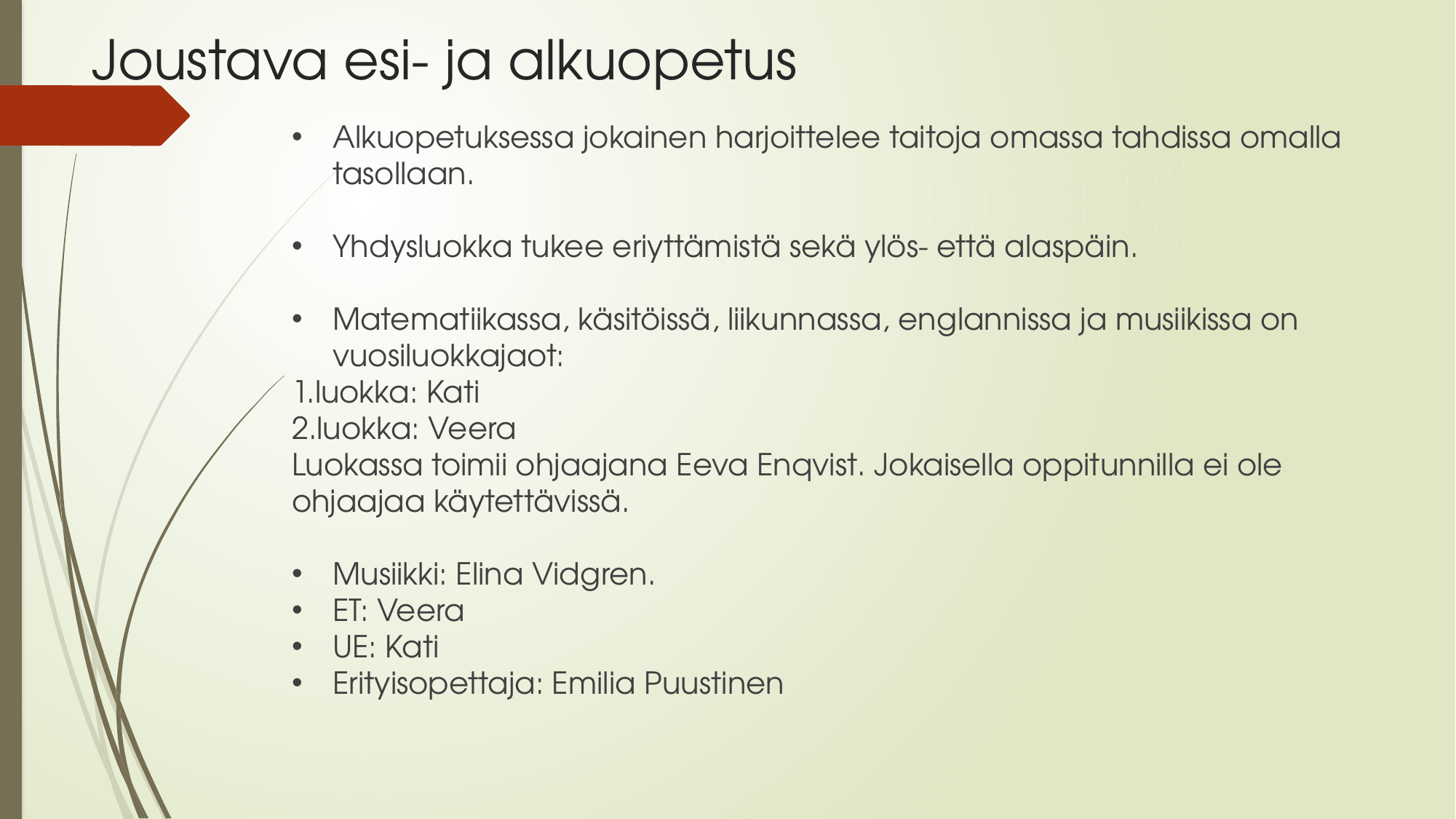

# Joustava esi- ja alkuopetus
Alkuopetuksessa jokainen harjoittelee taitoja omassa tahdissa omalla tasollaan.

Yhdysluokka tukee eriyttämistä sekä ylös- että alaspäin.

Matematiikassa, käsitöissä, liikunnassa, englannissa ja musiikissa on vuosiluokkajaot:
1.luokka: Kati
2.luokka: Veera
Luokassa toimii ohjaajana Eeva Enqvist. Jokaisella oppitunnilla ei ole ohjaajaa käytettävissä.

Musiikki: Elina Vidgren.
ET: Veera
UE: Kati
Erityisopettaja: Emilia Puustinen